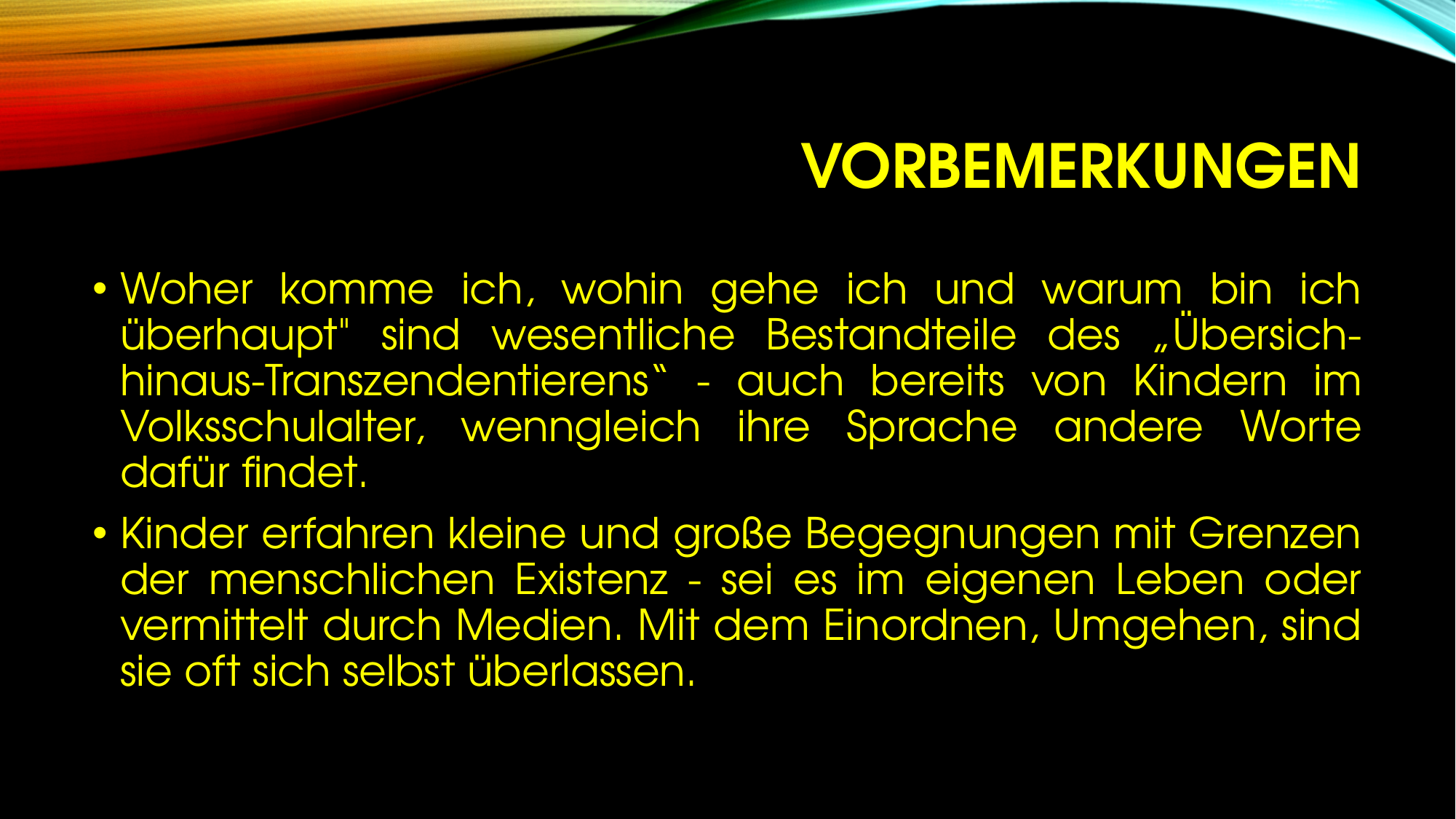

# Vorbemerkungen
Woher komme ich, wohin gehe ich und warum bin ich überhaupt" sind wesentliche Bestandteile des „Übersich-hinaus-Transzendentierens“ - auch bereits von Kindern im Volksschulalter, wenngleich ihre Sprache andere Worte dafür findet.
Kinder erfahren kleine und große Begegnungen mit Grenzen der menschlichen Existenz - sei es im eigenen Leben oder vermittelt durch Medien. Mit dem Einordnen, Umgehen, sind sie oft sich selbst überlassen.